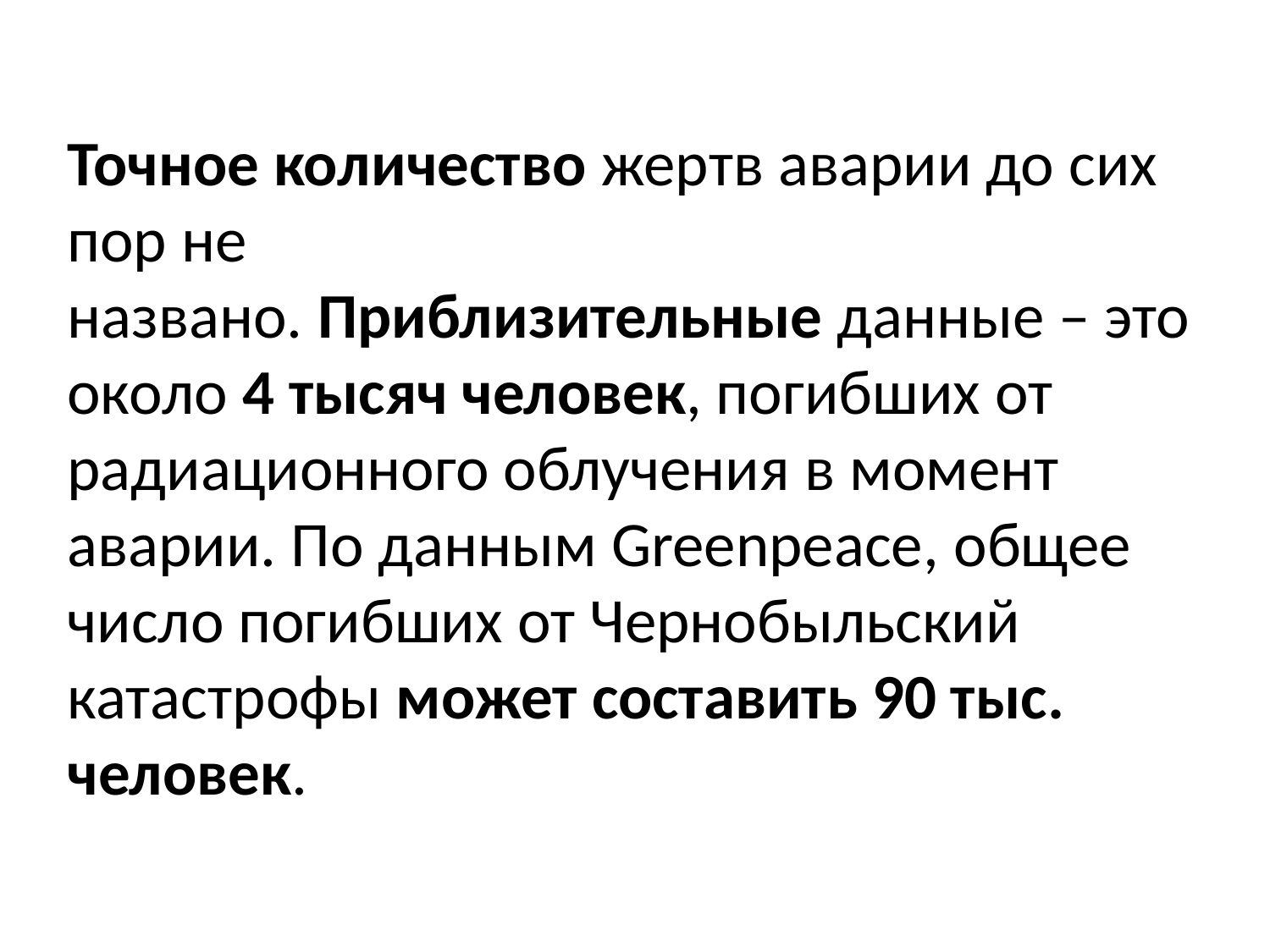

Точное количество жертв аварии до сих пор не названо. Приблизительные данные – это около 4 тысяч человек, погибших от радиационного облучения в момент аварии. По данным Greenpeace, общее число погибших от Чернобыльский катастрофы может составить 90 тыс. человек.